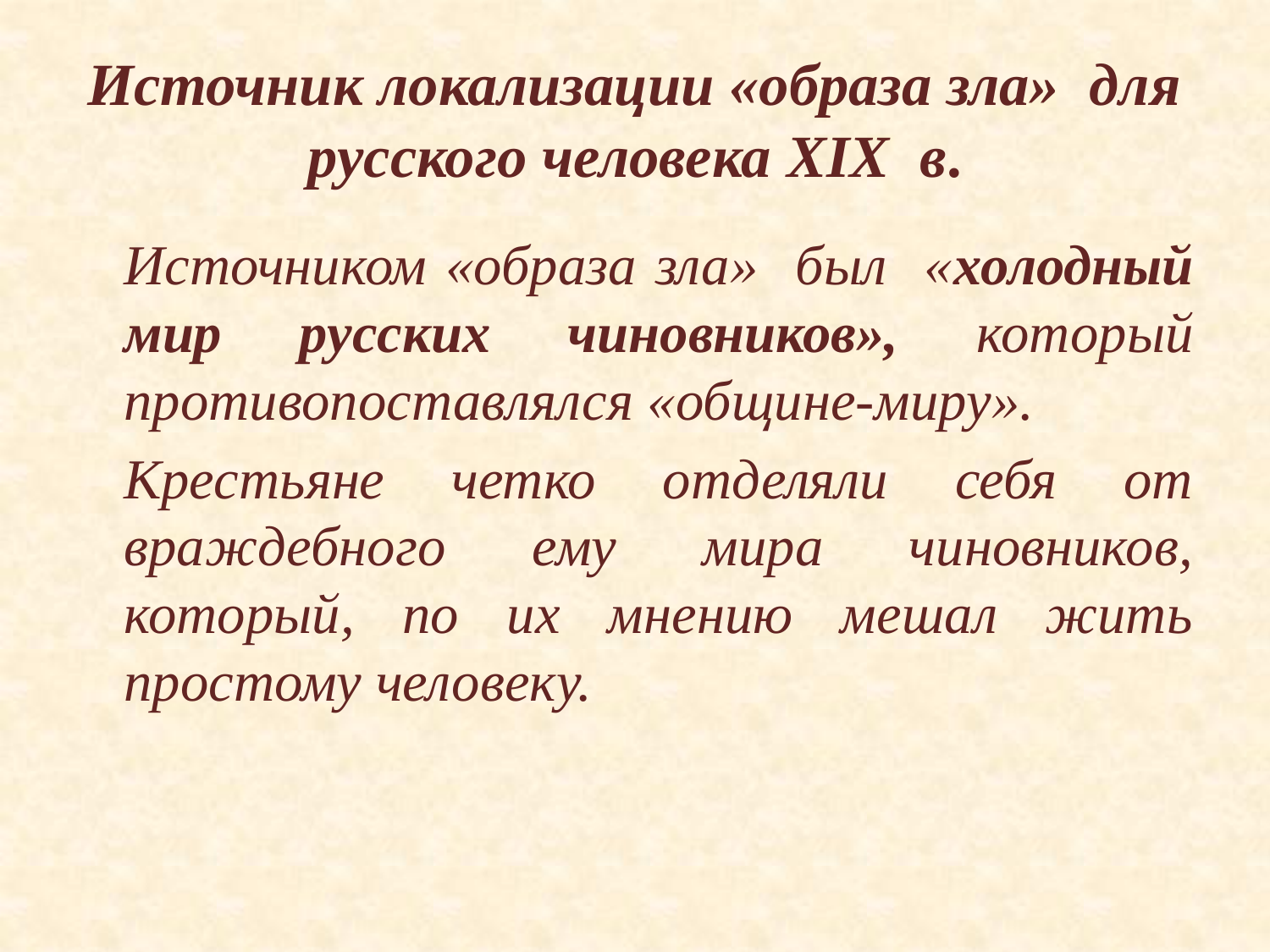

# Источник локализации «образа зла»  для русского человека XIX  в.
Источником «образа зла»  был  «холодный мир русских чиновников», который противопоставлялся «общине-миру».
Крестьяне четко отделяли себя от враждебного ему мира чиновников, который, по их мнению мешал жить простому человеку.